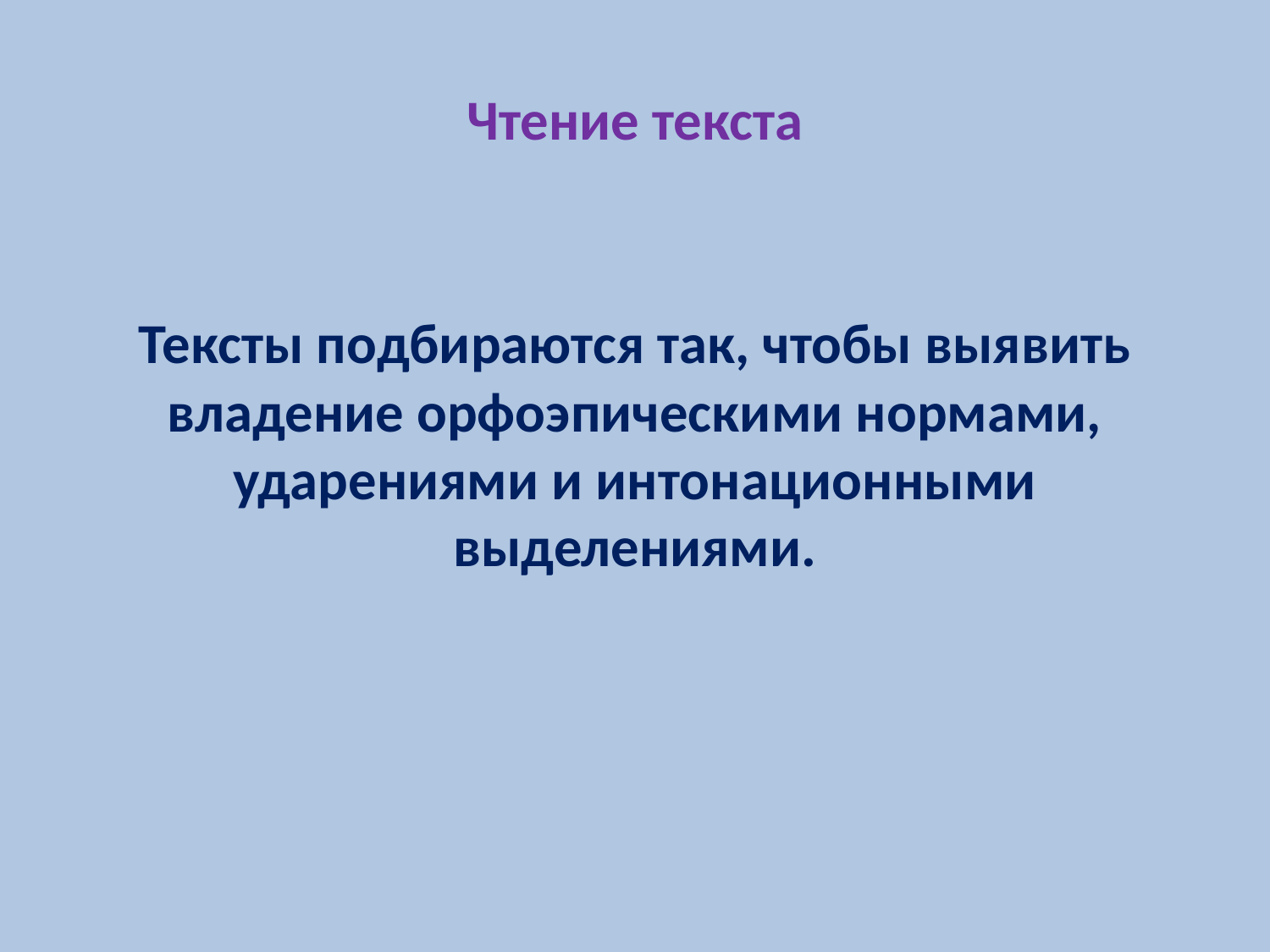

# Чтение текста

Тексты подбираются так, чтобы выявить владение орфоэпическими нормами, ударениями и интонационными выделениями.